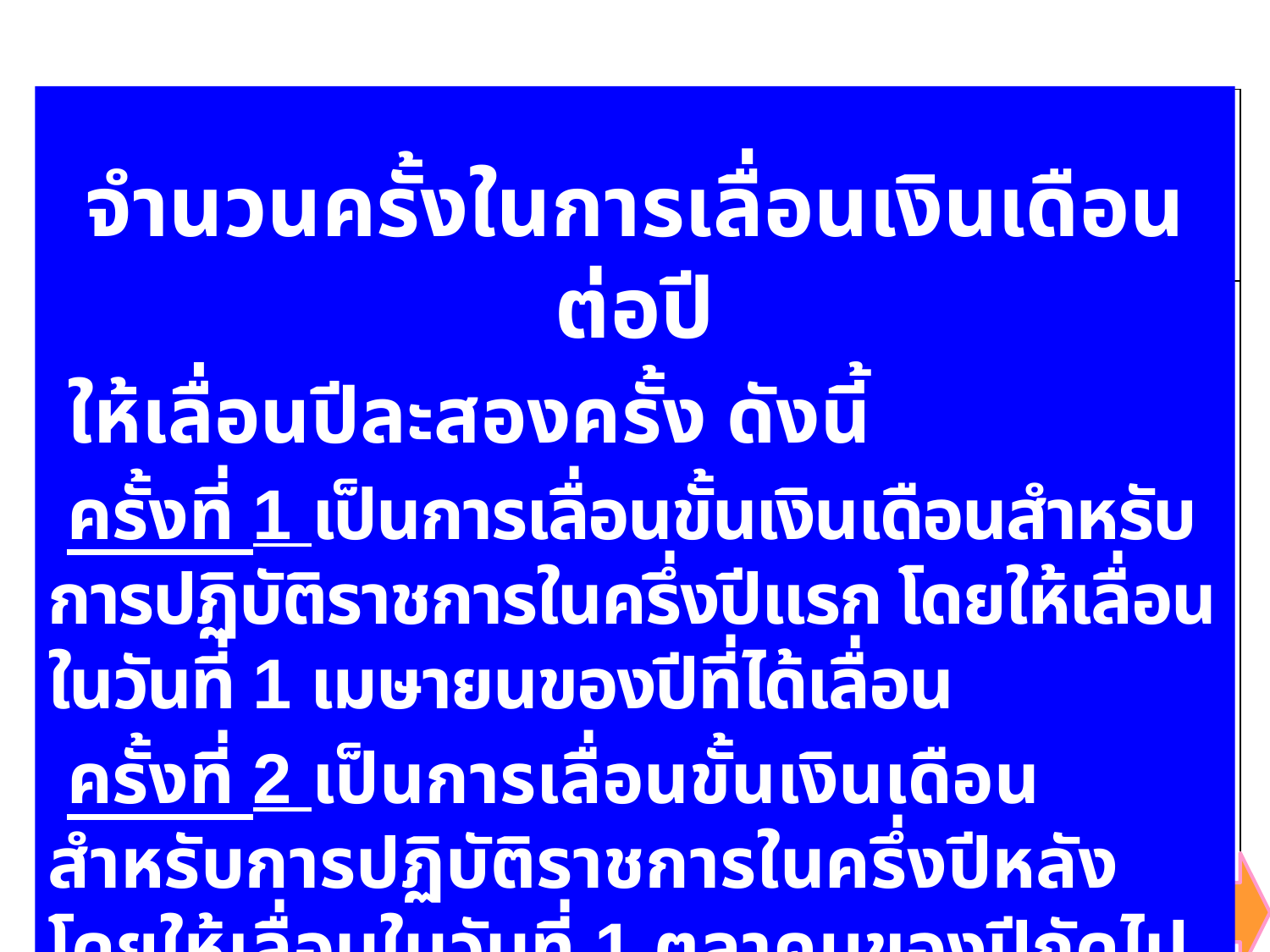

จำนวนครั้งในการเลื่อนเงินเดือนต่อปี
 ให้เลื่อนปีละสองครั้ง ดังนี้
ครั้งที่ 1 เป็นการเลื่อนขั้นเงินเดือนสำหรับการปฏิบัติราชการในครึ่งปีแรก โดยให้เลื่อนในวันที่ 1 เมษายนของปีที่ได้เลื่อน
ครั้งที่ 2 เป็นการเลื่อนขั้นเงินเดือนสำหรับการปฏิบัติราชการในครึ่งปีหลัง โดยให้เลื่อนในวันที่ 1 ตุลาคมของปีถัดไป

| มาตรฐานทั่วไปเดิม | มาตรฐานทั่วไปใหม่ |
| --- | --- |
| - เช่นเดียวกัน - | ให้เลื่อนปีละสองครั้ง ดังนี้ ครั้งที่ 1 เป็นการเลื่อนขั้นเงินเดือนสำหรับการปฏิบัติราชการในครึ่งปีแรก โดยให้เลื่อนในวันที่ 1 เมษายนของปีที่ได้เลื่อน ครั้งที่ 2 เป็นการเลื่อนขั้นเงินเดือนสำหรับการปฏิบัติราชการในครึ่งปีหลัง โดยให้เลื่อนในวันที่ 1 ตุลาคมของปีถัดไป |